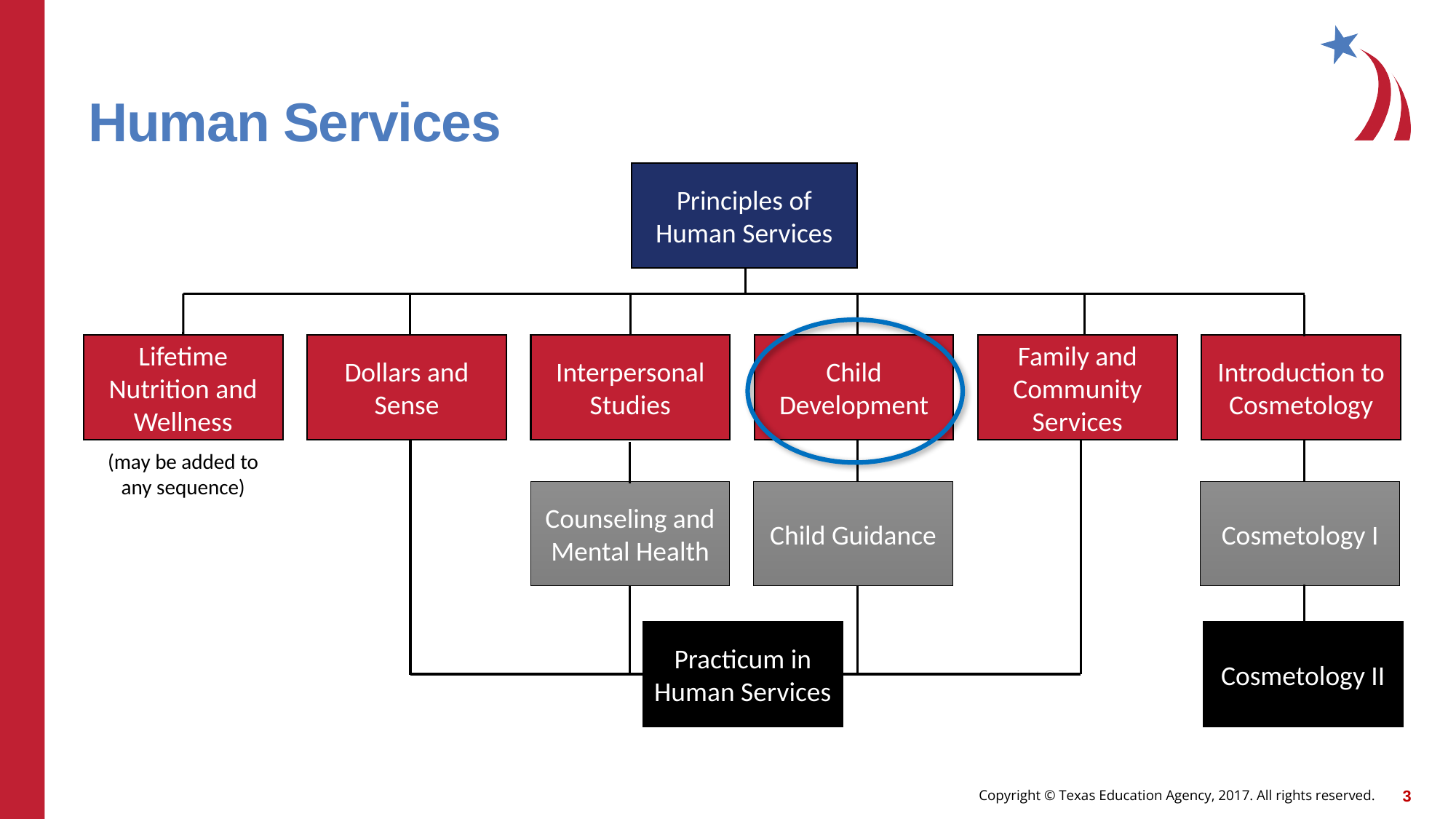

# Human Services
Principles of Human Services

Lifetime Nutrition and Wellness
Dollars and Sense
Interpersonal Studies
Child Development
Family and Community Services
Introduction to Cosmetology
(may be added to any sequence)
Counseling and Mental Health
Child Guidance
Cosmetology I
Practicum in Human Services
Cosmetology II